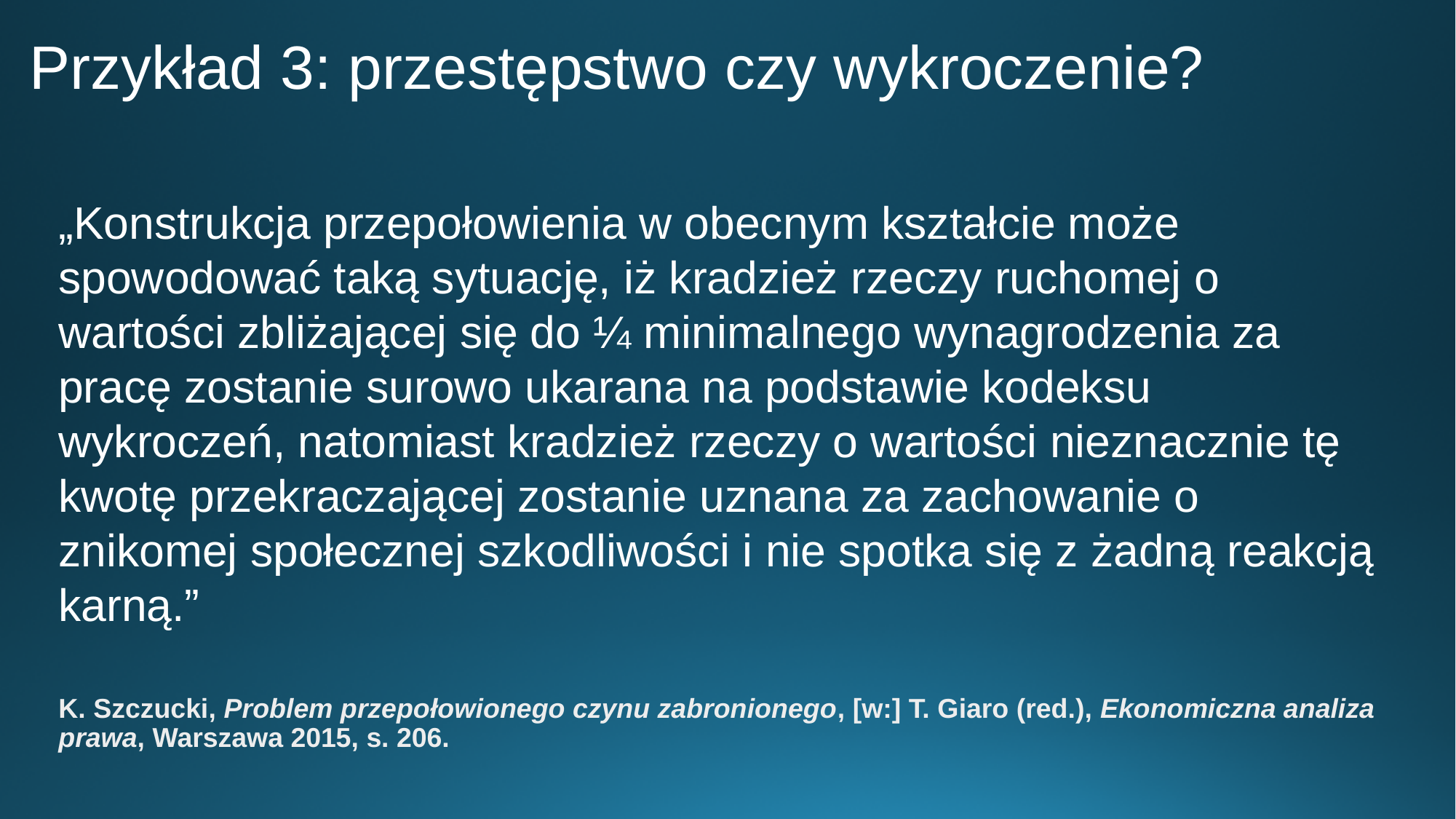

# Przykład 3: przestępstwo czy wykroczenie?
„Konstrukcja przepołowienia w obecnym kształcie może spowodować taką sytuację, iż kradzież rzeczy ruchomej o wartości zbliżającej się do ¼ minimalnego wynagrodzenia za pracę zostanie surowo ukarana na podstawie kodeksu wykroczeń, natomiast kradzież rzeczy o wartości nieznacznie tę kwotę przekraczającej zostanie uznana za zachowanie o znikomej społecznej szkodliwości i nie spotka się z żadną reakcją karną.”

K. Szczucki, Problem przepołowionego czynu zabronionego, [w:] T. Giaro (red.), Ekonomiczna analiza prawa, Warszawa 2015, s. 206.